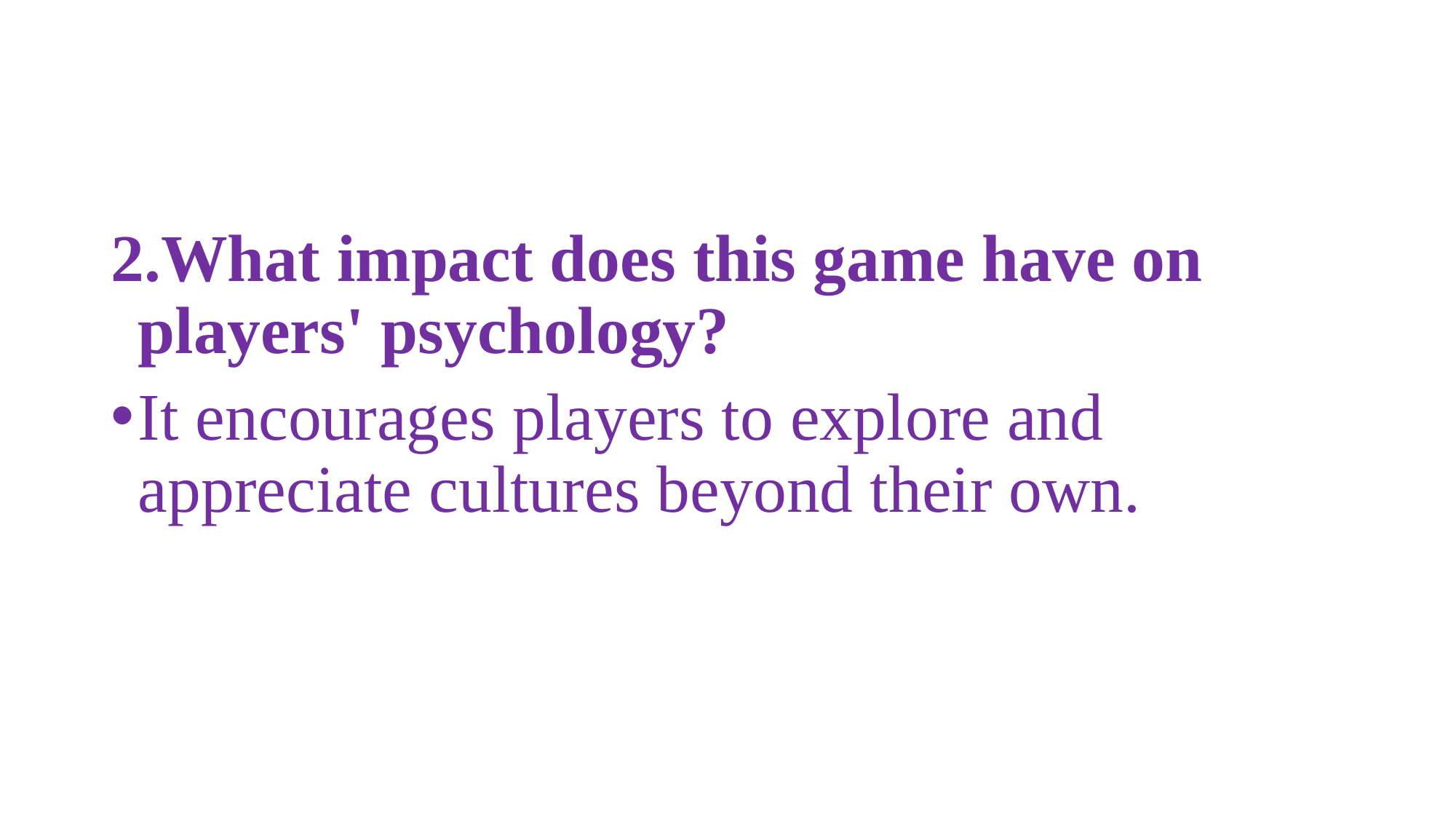

#
2.What impact does this game have on players' psychology?
It encourages players to explore and appreciate cultures beyond their own.